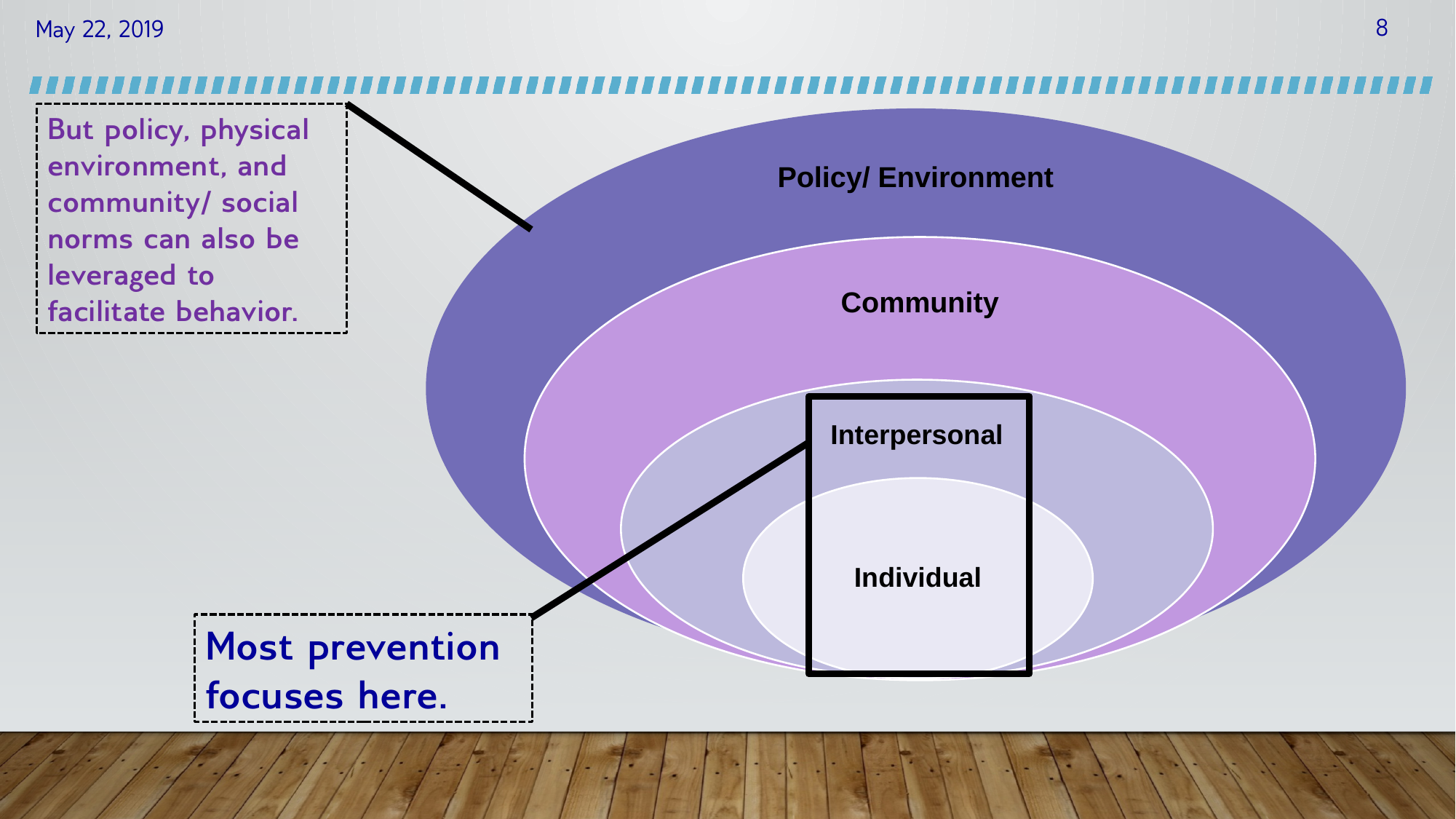

Policy/ Environment
Community
Interpersonal
Individual
But policy, physical environment, and community/ social norms can also be leveraged to facilitate behavior.

Most prevention focuses here.